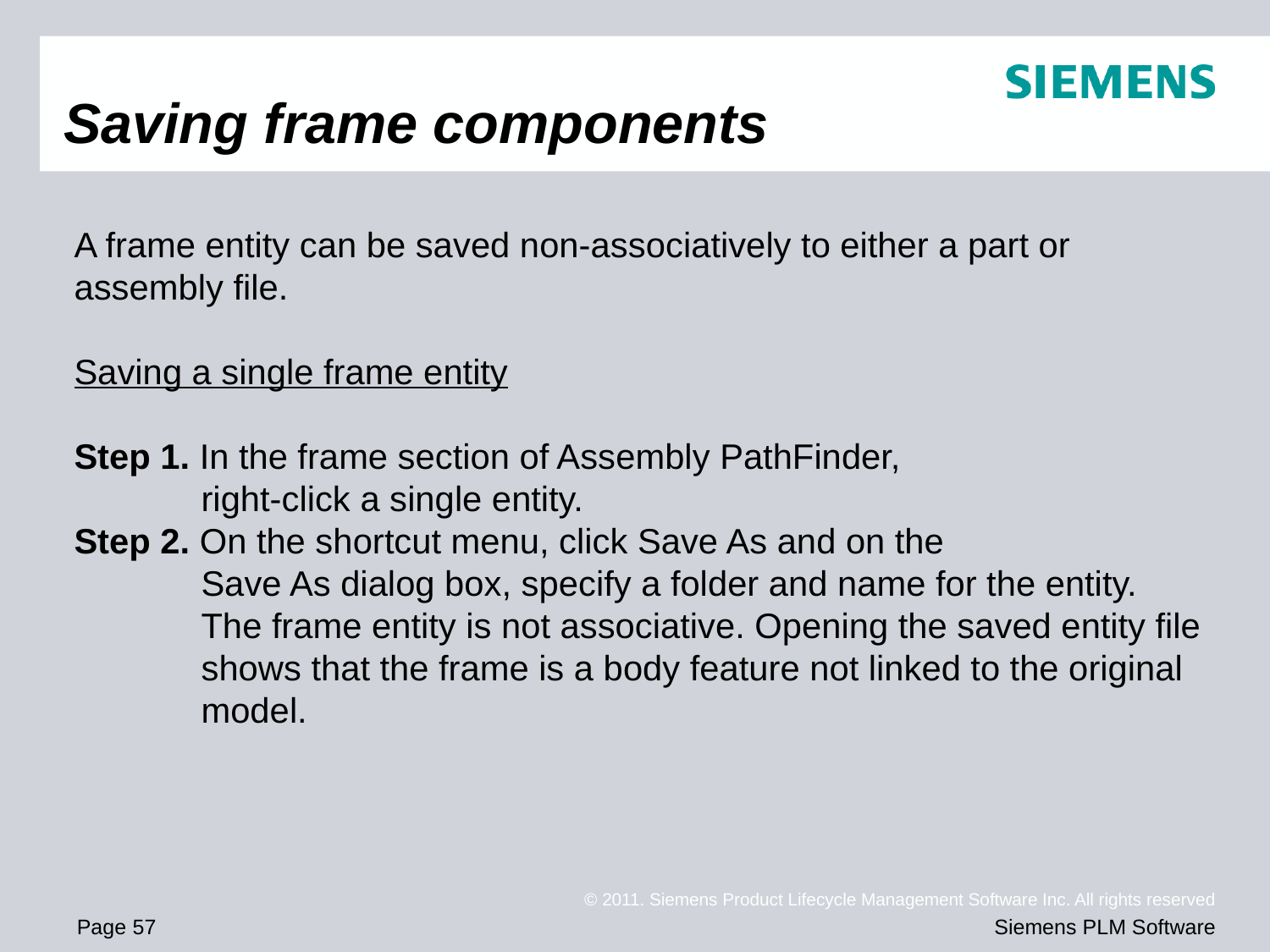

# Saving frame components
A frame entity can be saved non-associatively to either a part or assembly file.
Saving a single frame entity
Step 1. In the frame section of Assembly PathFinder,
right-click a single entity.
Step 2. On the shortcut menu, click Save As and on the
Save As dialog box, specify a folder and name for the entity.
	The frame entity is not associative. Opening the saved entity file shows that the frame is a body feature not linked to the original model.